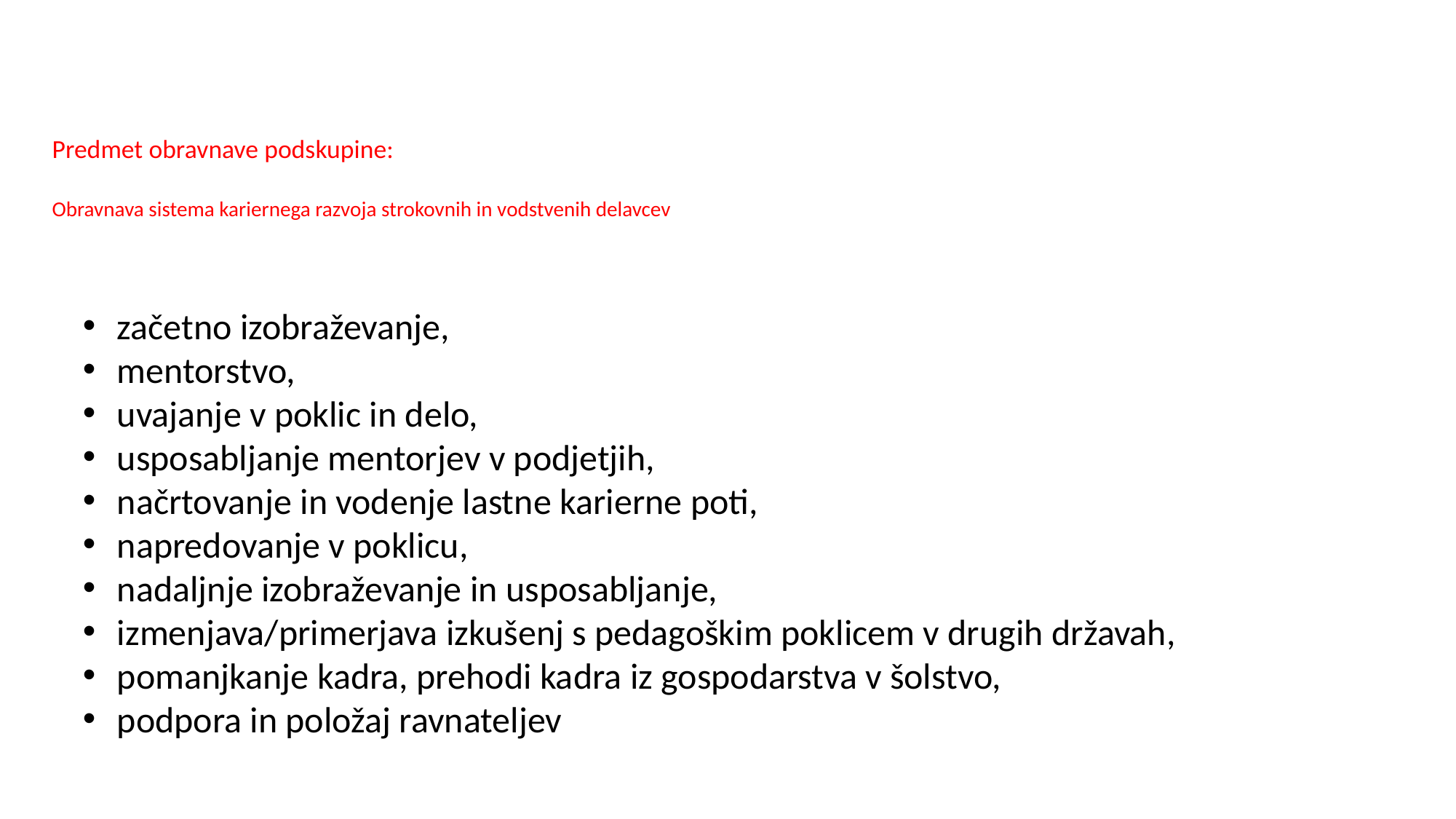

# Predmet obravnave podskupine: Obravnava sistema kariernega razvoja strokovnih in vodstvenih delavcev
začetno izobraževanje,
mentorstvo,
uvajanje v poklic in delo,
usposabljanje mentorjev v podjetjih,
načrtovanje in vodenje lastne karierne poti,
napredovanje v poklicu,
nadaljnje izobraževanje in usposabljanje,
izmenjava/primerjava izkušenj s pedagoškim poklicem v drugih državah,
pomanjkanje kadra, prehodi kadra iz gospodarstva v šolstvo,
podpora in položaj ravnateljev